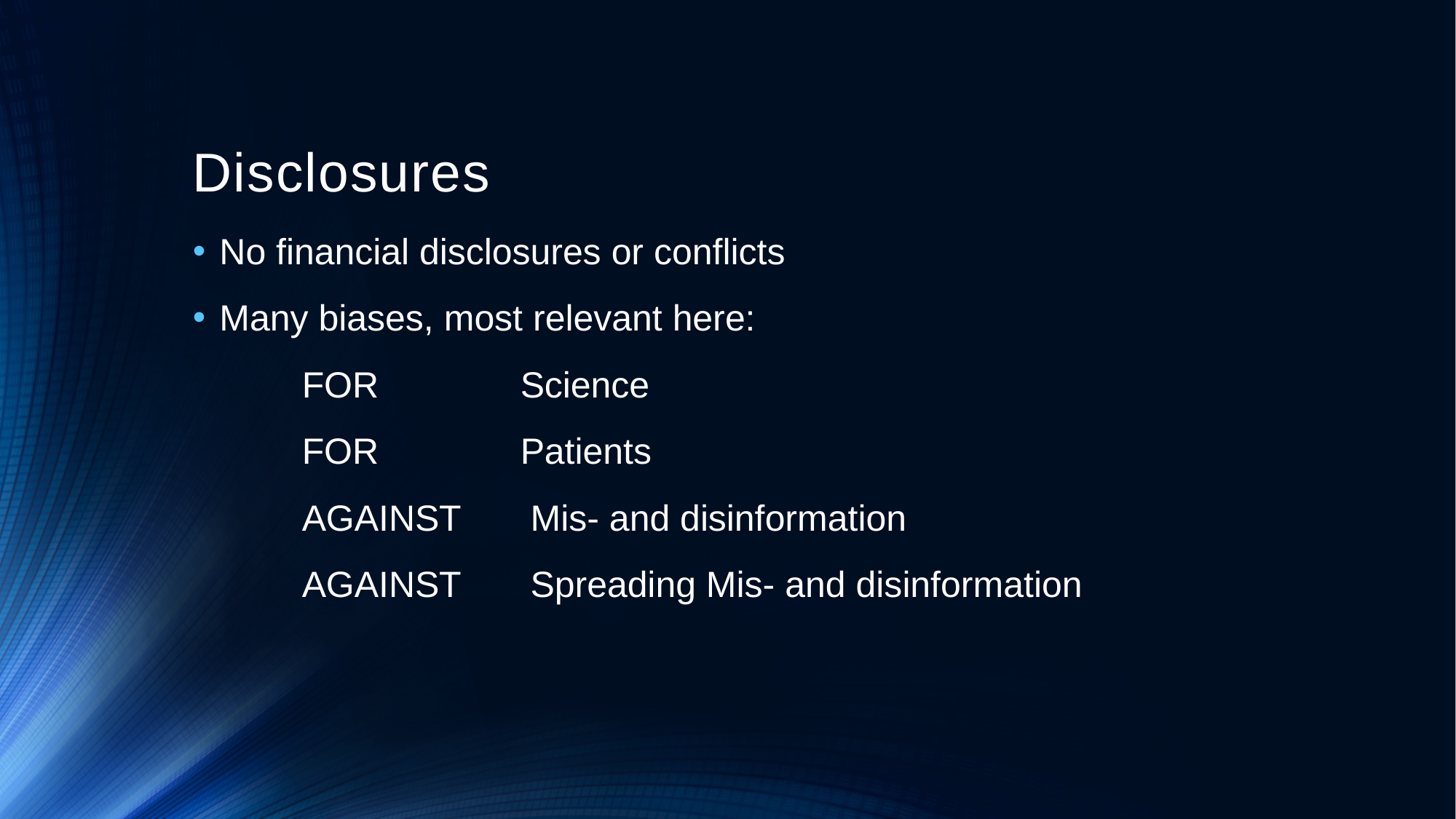

# Disclosures
No financial disclosures or conflicts
Many biases, most relevant here:
	FOR 		Science
	FOR 		Patients
	AGAINST 	 Mis- and disinformation
	AGAINST	 Spreading Mis- and disinformation